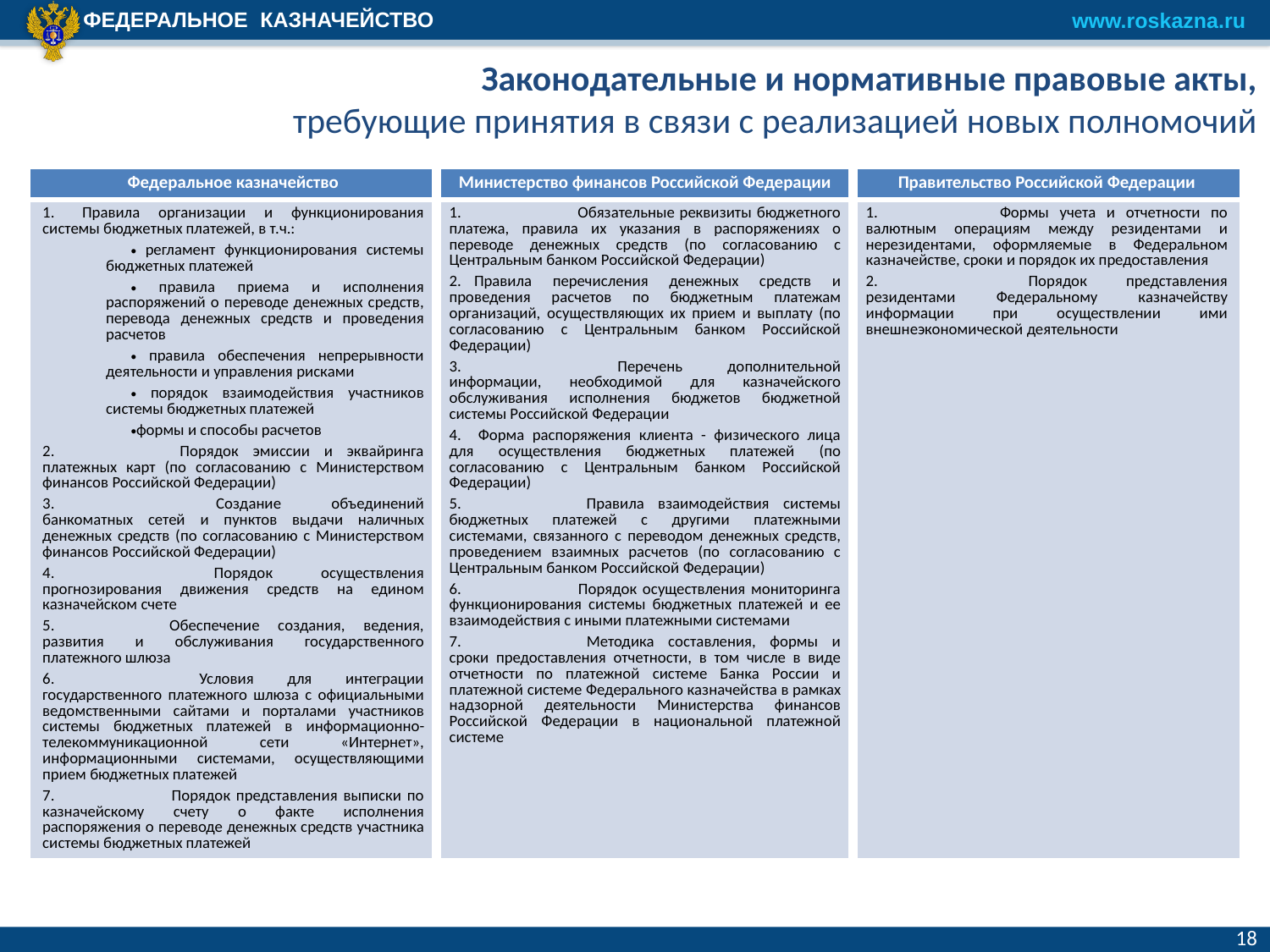

# Законодательные и нормативные правовые акты, требующие принятия в связи с реализацией новых полномочий
| Федеральное казначейство | Министерство финансов Российской Федерации | Правительство Российской Федерации |
| --- | --- | --- |
| 1. Правила организации и функционирования системы бюджетных платежей, в т.ч.: регламент функционирования системы бюджетных платежей правила приема и исполнения распоряжений о переводе денежных средств, перевода денежных средств и проведения расчетов правила обеспечения непрерывности деятельности и управления рисками порядок взаимодействия участников системы бюджетных платежей формы и способы расчетов 2. Порядок эмиссии и эквайринга платежных карт (по согласованию с Министерством финансов Российской Федерации) 3. Создание объединений банкоматных сетей и пунктов выдачи наличных денежных средств (по согласованию с Министерством финансов Российской Федерации) 4. Порядок осуществления прогнозирования движения средств на едином казначейском счете 5. Обеспечение создания, ведения, развития и обслуживания государственного платежного шлюза 6. Условия для интеграции государственного платежного шлюза с официальными ведомственными сайтами и порталами участников системы бюджетных платежей в информационно-телекоммуникационной сети «Интернет», информационными системами, осуществляющими прием бюджетных платежей 7. Порядок представления выписки по казначейскому счету о факте исполнения распоряжения о переводе денежных средств участника системы бюджетных платежей | 1. Обязательные реквизиты бюджетного платежа, правила их указания в распоряжениях о переводе денежных средств (по согласованию с Центральным банком Российской Федерации) 2. Правила перечисления денежных средств и проведения расчетов по бюджетным платежам организаций, осуществляющих их прием и выплату (по согласованию с Центральным банком Российской Федерации) 3. Перечень дополнительной информации, необходимой для казначейского обслуживания исполнения бюджетов бюджетной системы Российской Федерации 4. Форма распоряжения клиента - физического лица для осуществления бюджетных платежей (по согласованию с Центральным банком Российской Федерации) 5. Правила взаимодействия системы бюджетных платежей с другими платежными системами, связанного с переводом денежных средств, проведением взаимных расчетов (по согласованию с Центральным банком Российской Федерации) 6. Порядок осуществления мониторинга функционирования системы бюджетных платежей и ее взаимодействия с иными платежными системами 7. Методика составления, формы и сроки предоставления отчетности, в том числе в виде отчетности по платежной системе Банка России и платежной системе Федерального казначейства в рамках надзорной деятельности Министерства финансов Российской Федерации в национальной платежной системе | 1. Формы учета и отчетности по валютным операциям между резидентами и нерезидентами, оформляемые в Федеральном казначействе, сроки и порядок их предоставления 2. Порядок представления резидентами Федеральному казначейству информации при осуществлении ими внешнеэкономической деятельности |